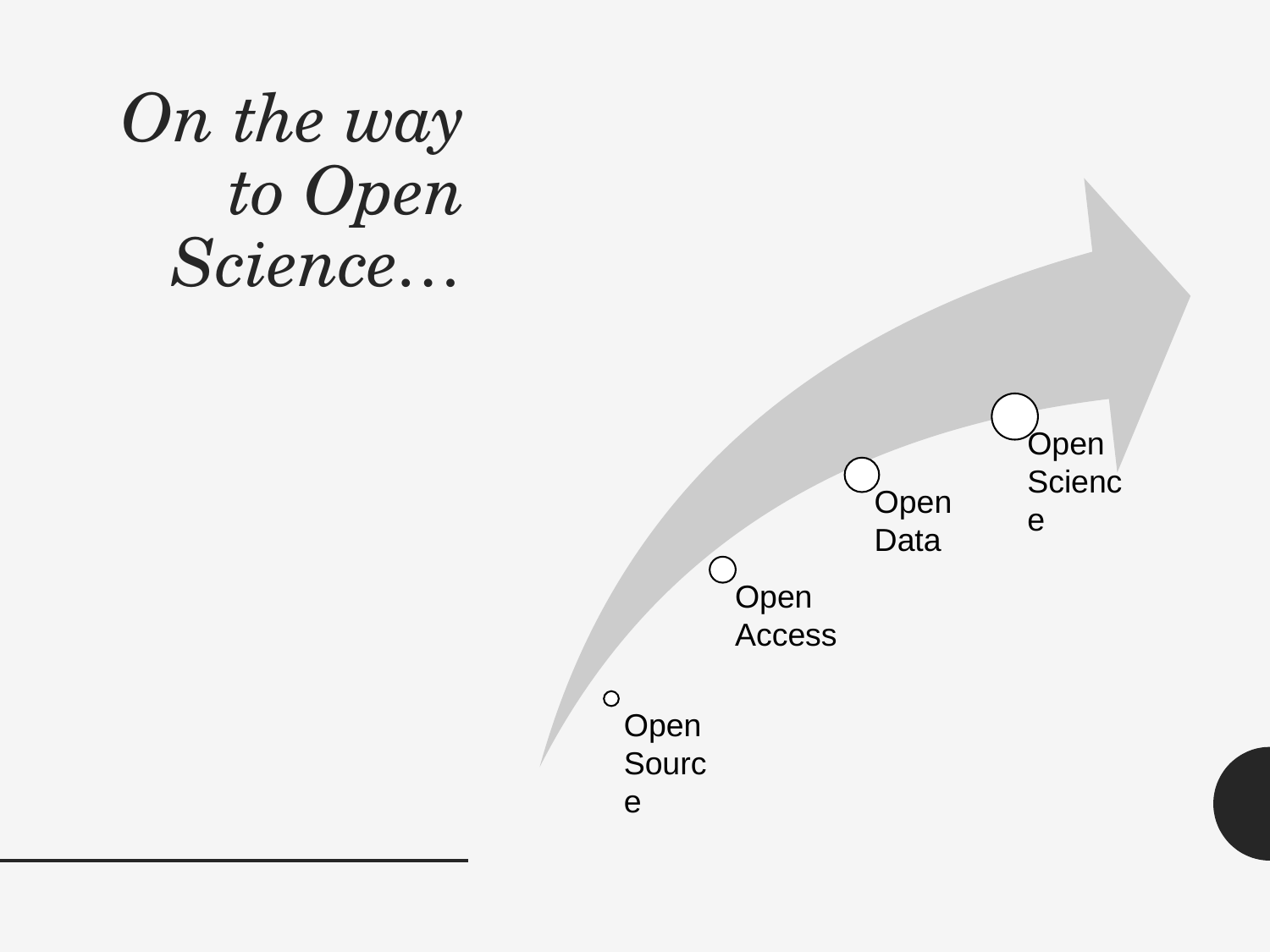

# On the way to Open Science…
Open Source
Open Access
Open Data
Open Science